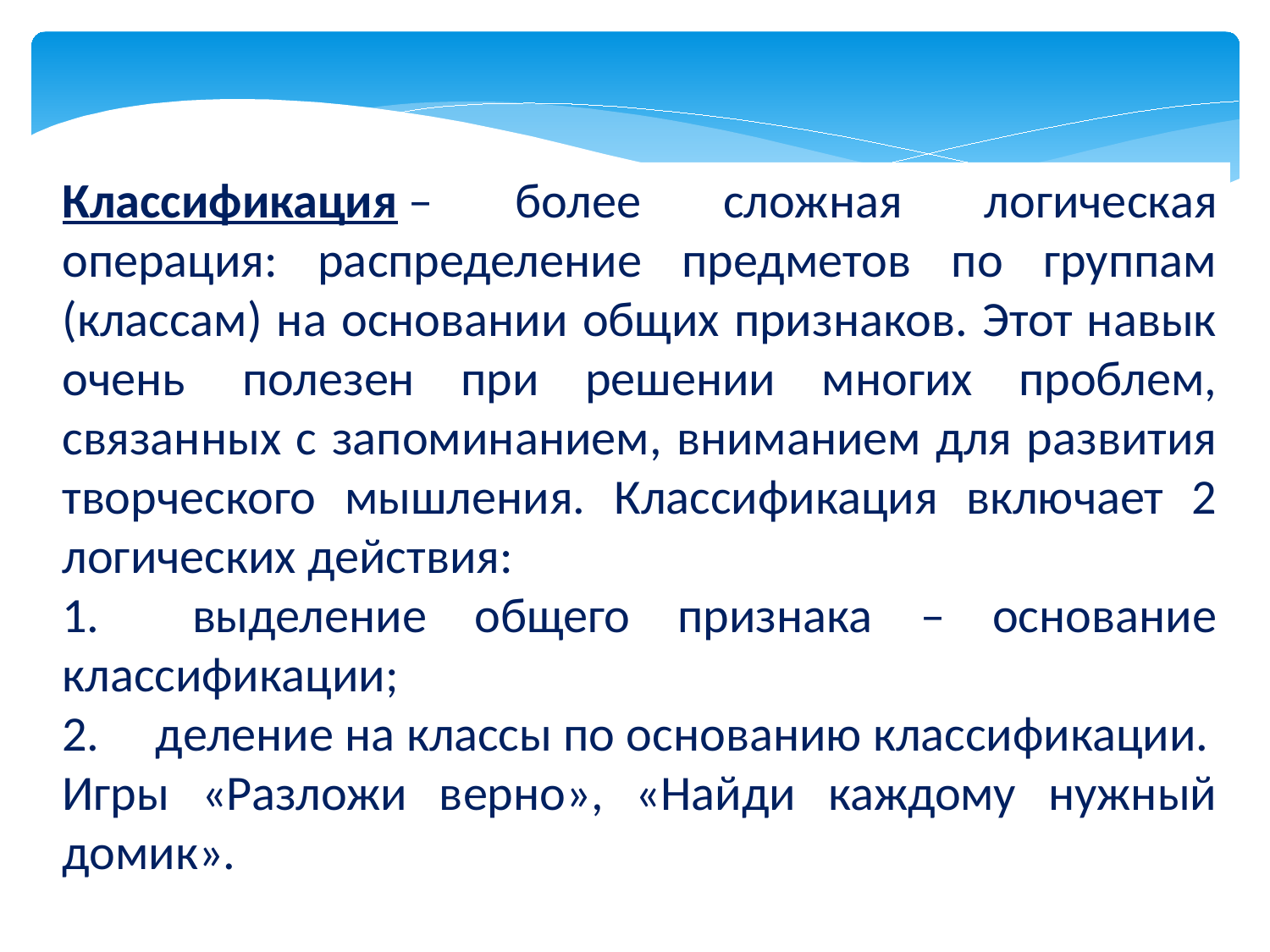

Классификация – более сложная логическая операция: распределение предметов по группам (классам) на основании общих признаков. Этот навык очень  полезен при решении многих проблем, связанных с запоминанием, вниманием для развития творческого мышления. Классификация включает 2 логических действия:
1.     выделение общего признака – основание классификации;
2.     деление на классы по основанию классификации.
Игры «Разложи верно», «Найди каждому нужный домик».